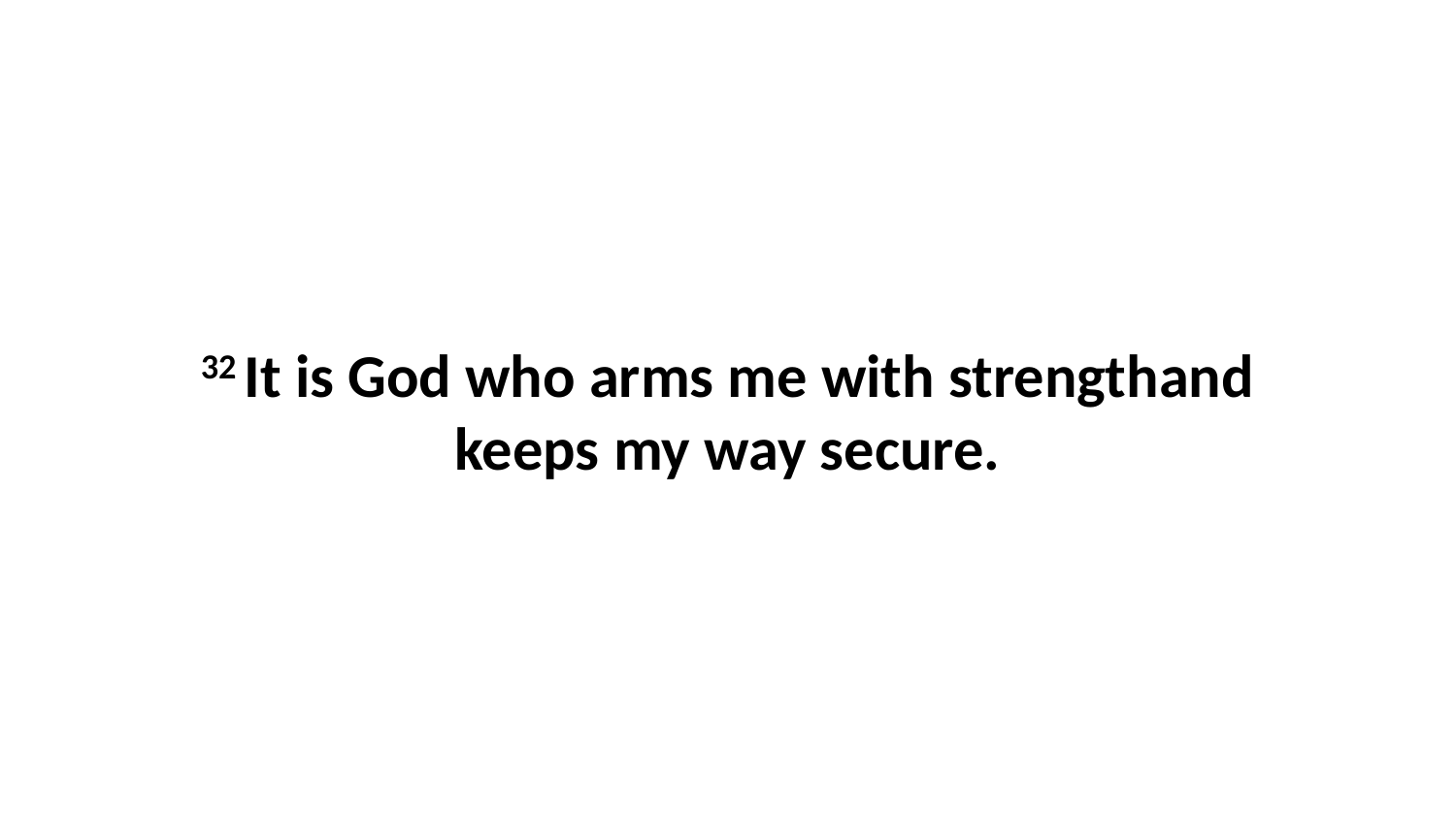

32 It is God who arms me with strengthand keeps my way secure.